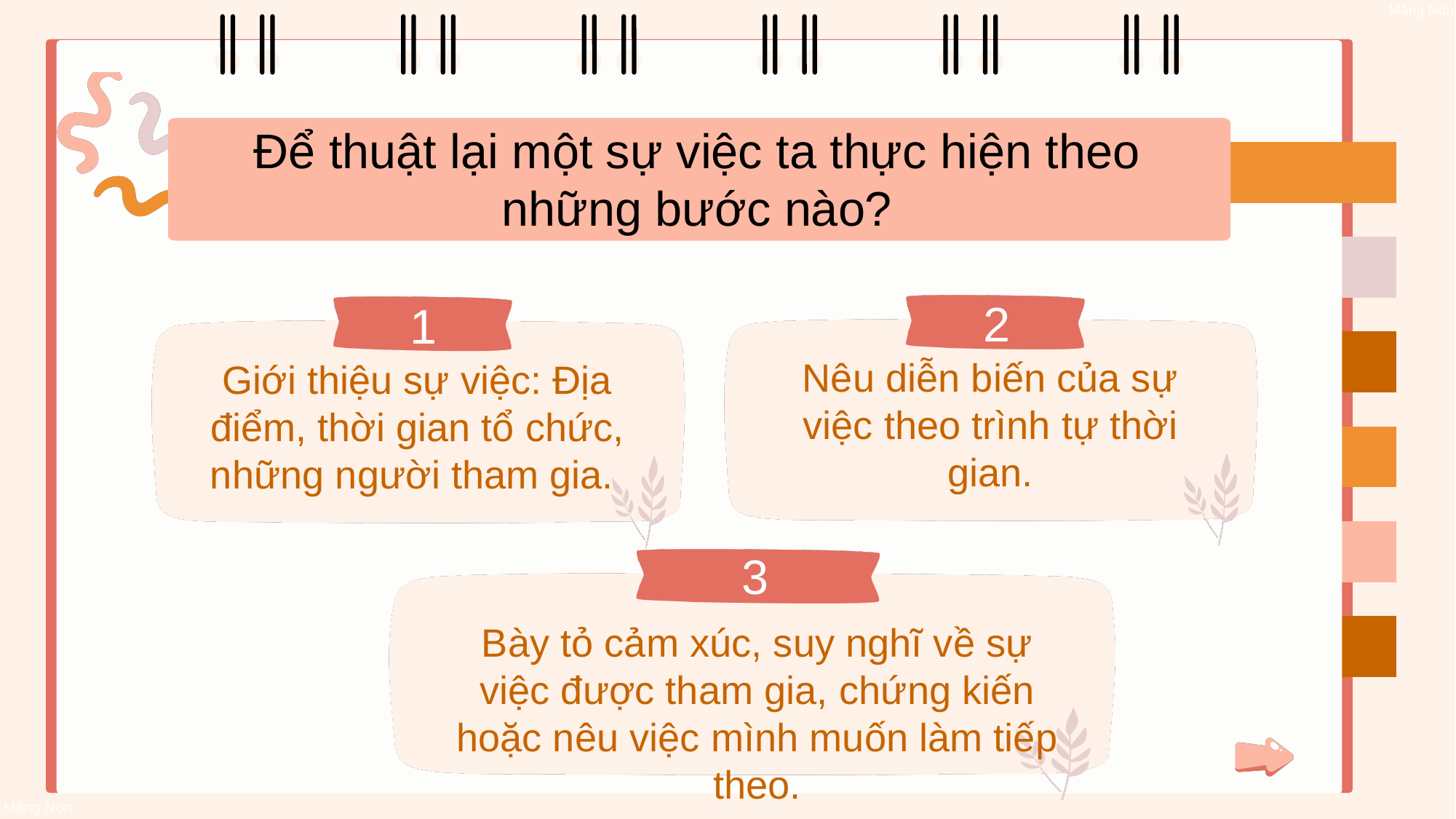

Để thuật lại một sự việc ta thực hiện theo những bước nào?

2

Nêu diễn biến của sự việc theo trình tự thời gian.
1

Giới thiệu sự việc: Địa điểm, thời gian tổ chức, những người tham gia.

3

Bày tỏ cảm xúc, suy nghĩ về sự việc được tham gia, chứng kiến hoặc nêu việc mình muốn làm tiếp theo.